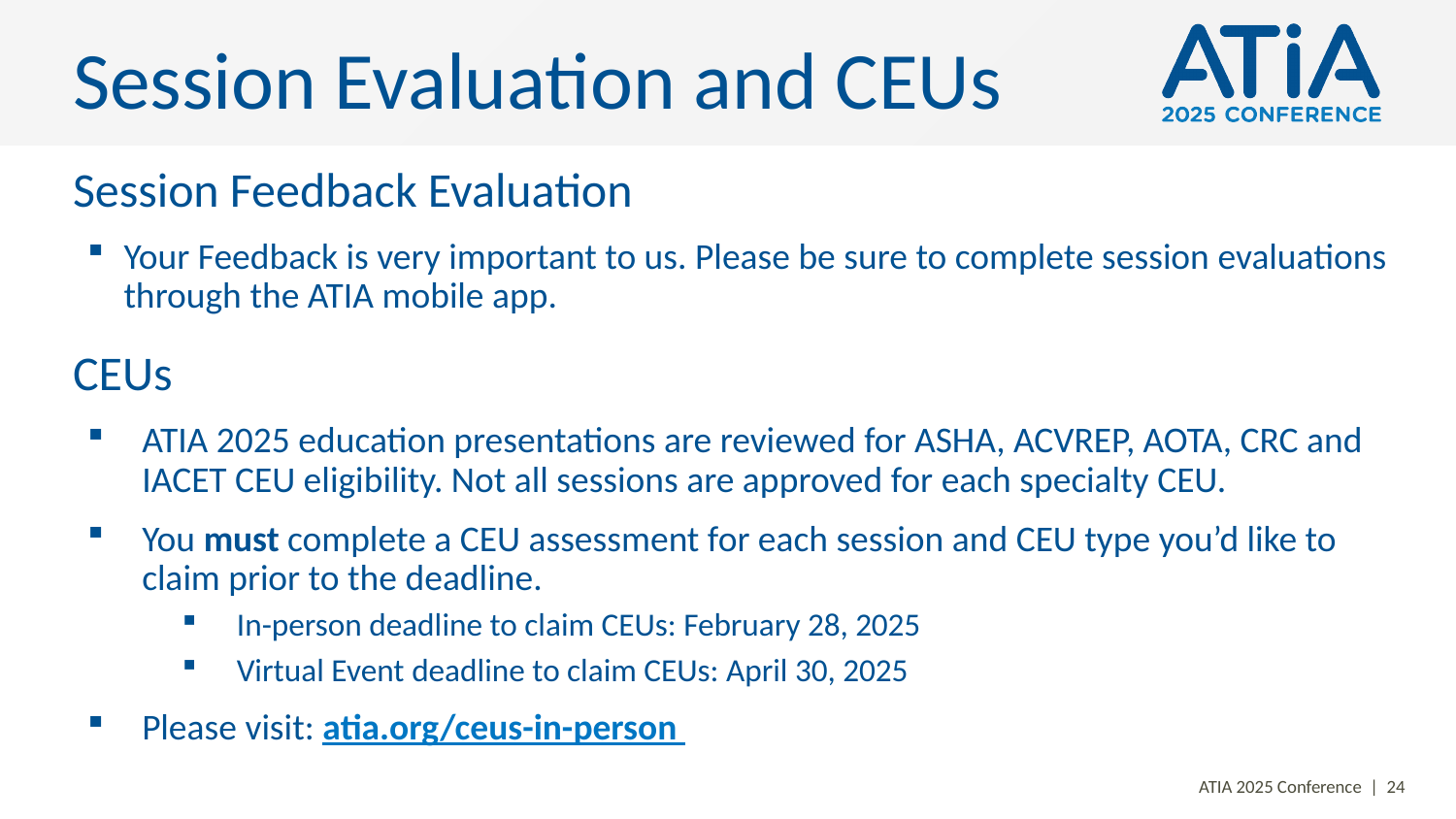

# Session Evaluation and CEUs
Session Feedback Evaluation
Your Feedback is very important to us. Please be sure to complete session evaluations through the ATIA mobile app.
CEUs
ATIA 2025 education presentations are reviewed for ASHA, ACVREP, AOTA, CRC and IACET CEU eligibility. Not all sessions are approved for each specialty CEU.
You must complete a CEU assessment for each session and CEU type you’d like to claim prior to the deadline.
In-person deadline to claim CEUs: February 28, 2025
Virtual Event deadline to claim CEUs: April 30, 2025
Please visit: atia.org/ceus-in-person